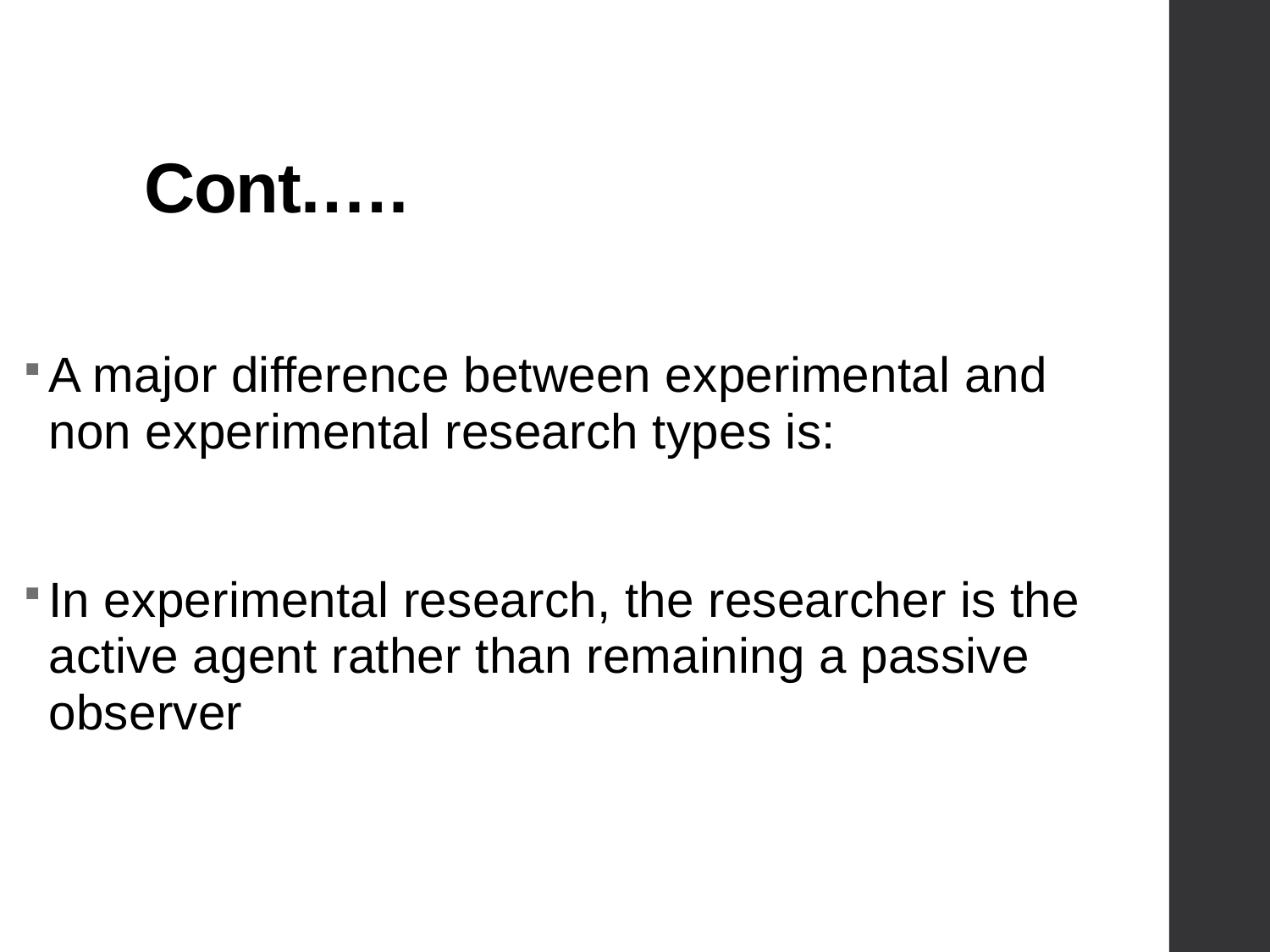

# Cont.….

A major difference between experimental and non experimental research types is:

In experimental research, the researcher is the active agent rather than remaining a passive observer